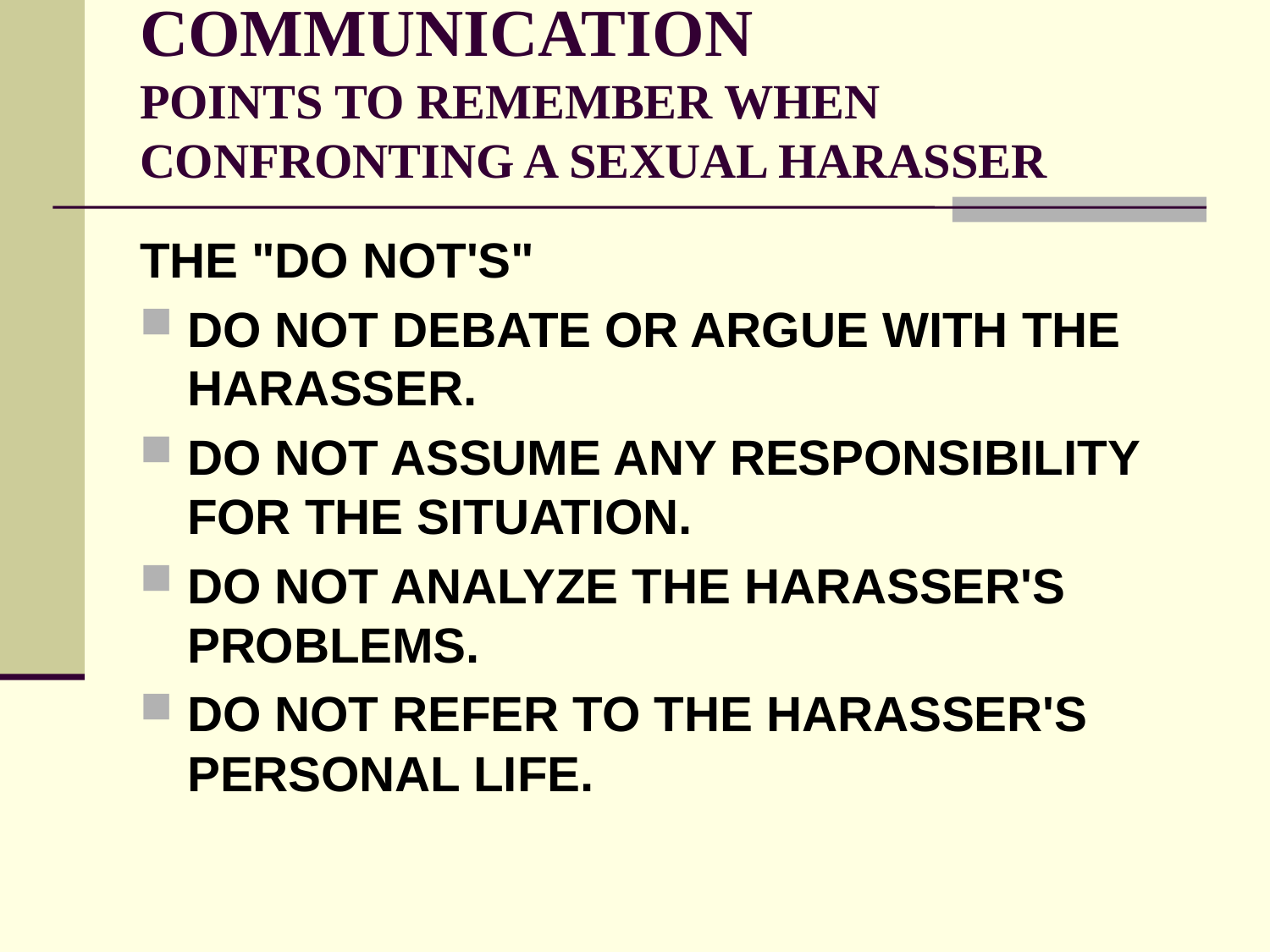

# COMMUNICATION POINTS TO REMEMBER WHEN CONFRONTING A SEXUAL HARASSER
THE "DO NOT'S"
DO NOT DEBATE OR ARGUE WITH THE 	HARASSER.
DO NOT ASSUME ANY RESPONSIBILITY 	FOR THE SITUATION.
DO NOT ANALYZE THE HARASSER'S 	PROBLEMS.
DO NOT REFER TO THE HARASSER'S 	PERSONAL LIFE.